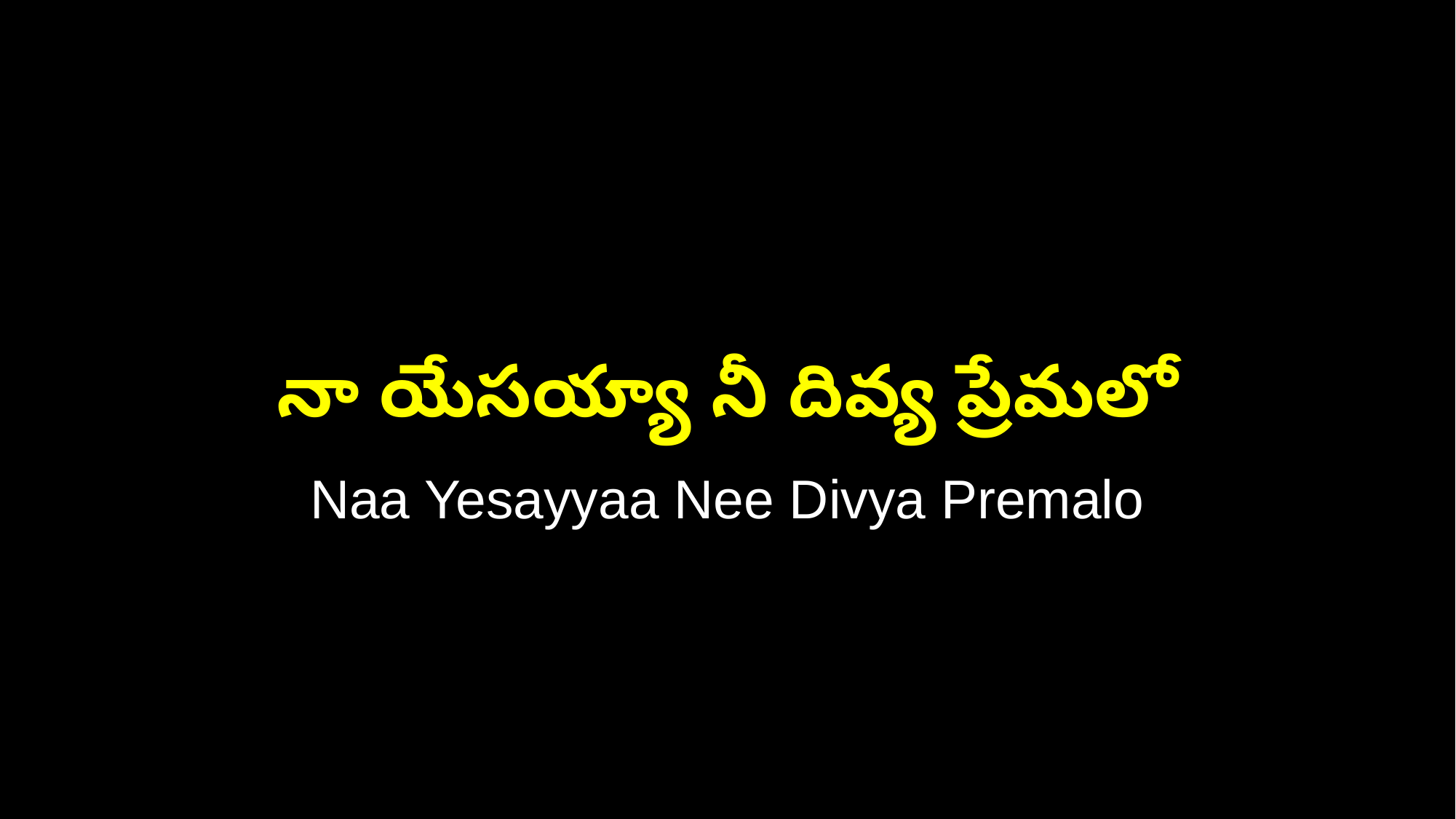

నా యేసయ్యా నీ దివ్య ప్రేమలో
Naa Yesayyaa Nee Divya Premalo